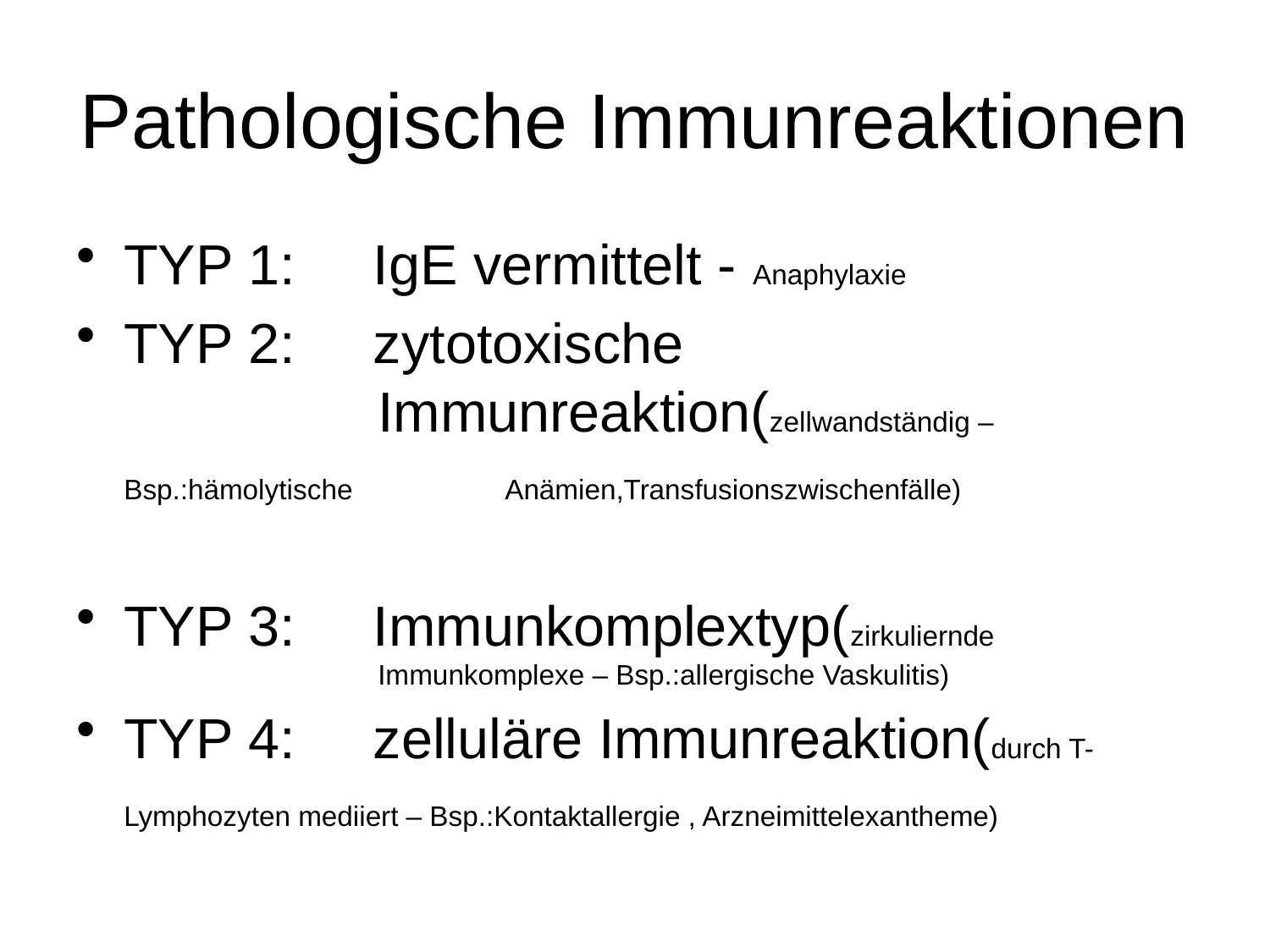

# Pathologische Immunreaktionen
TYP 1:     IgE vermittelt - Anaphylaxie
TYP 2:     zytotoxische 	 					Immunreaktion(zellwandständig – Bsp.:hämolytische 		Anämien,Transfusionszwischenfälle)
TYP 3:     Immunkomplextyp(zirkuliernde 				Immunkomplexe – Bsp.:allergische Vaskulitis)
TYP 4:     zelluläre Immunreaktion(durch T-	Lymphozyten mediiert – Bsp.:Kontaktallergie , Arzneimittelexantheme)